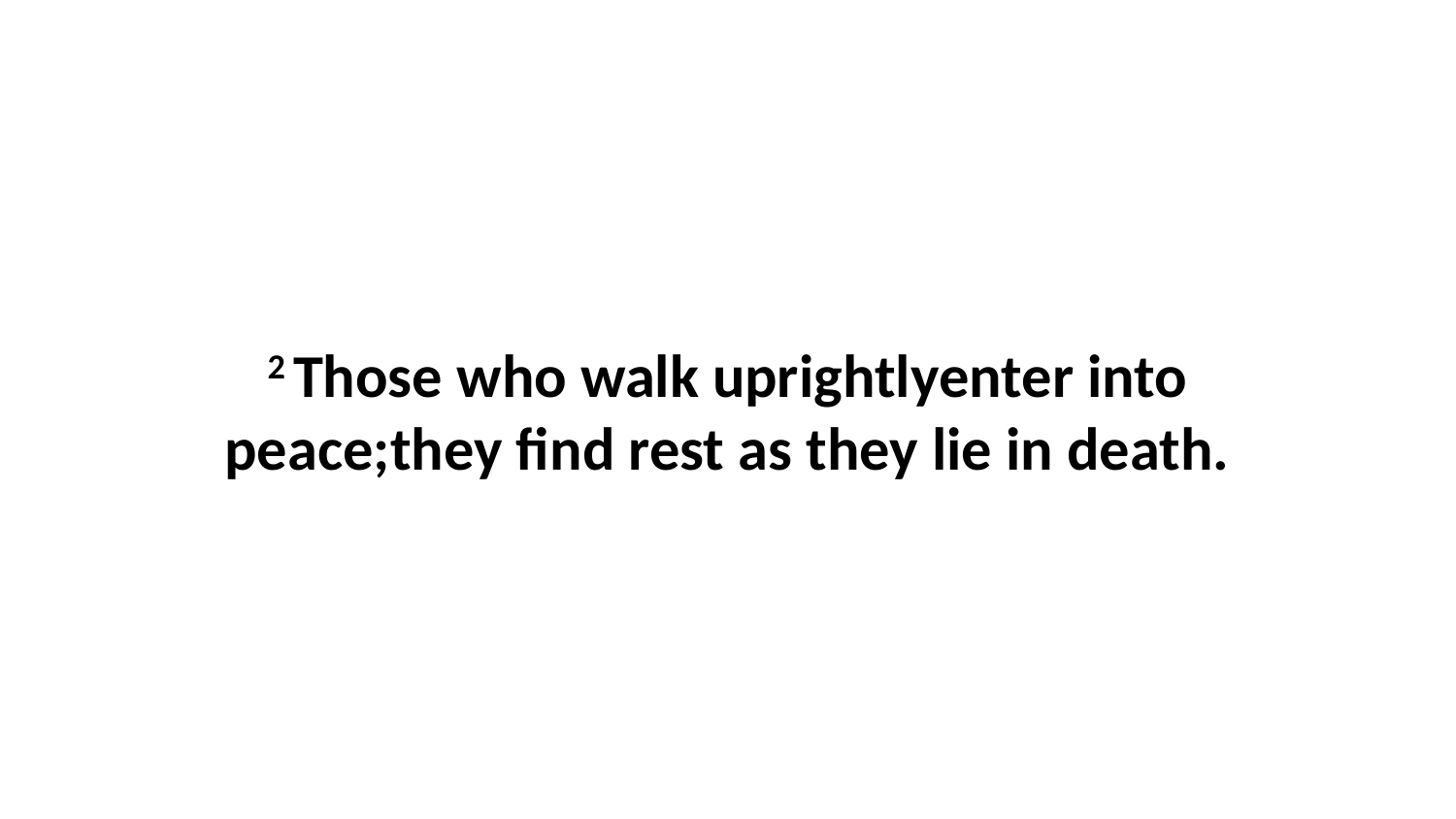

2 Those who walk uprightlyenter into peace;they find rest as they lie in death.